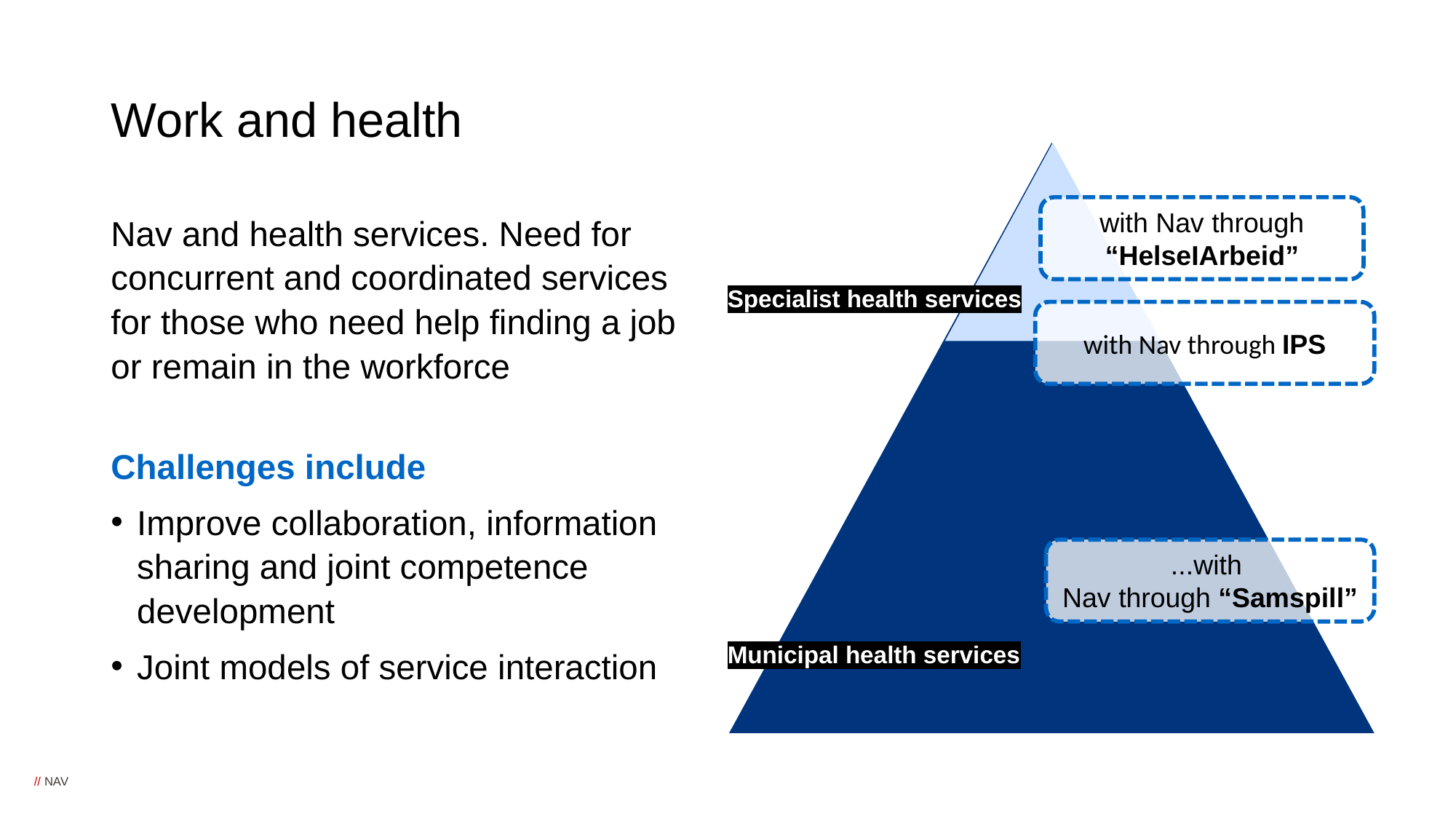

# Work and health

with Nav through “HelseIArbeid”
Nav and health services. Need for concurrent and coordinated services for those who need help finding a job or remain in the workforce
Challenges include
Improve collaboration, information sharing and joint competence development
Joint models of service interaction
Specialist health services
with Nav through IPS
...with
Nav through “Samspill”
Municipal health services